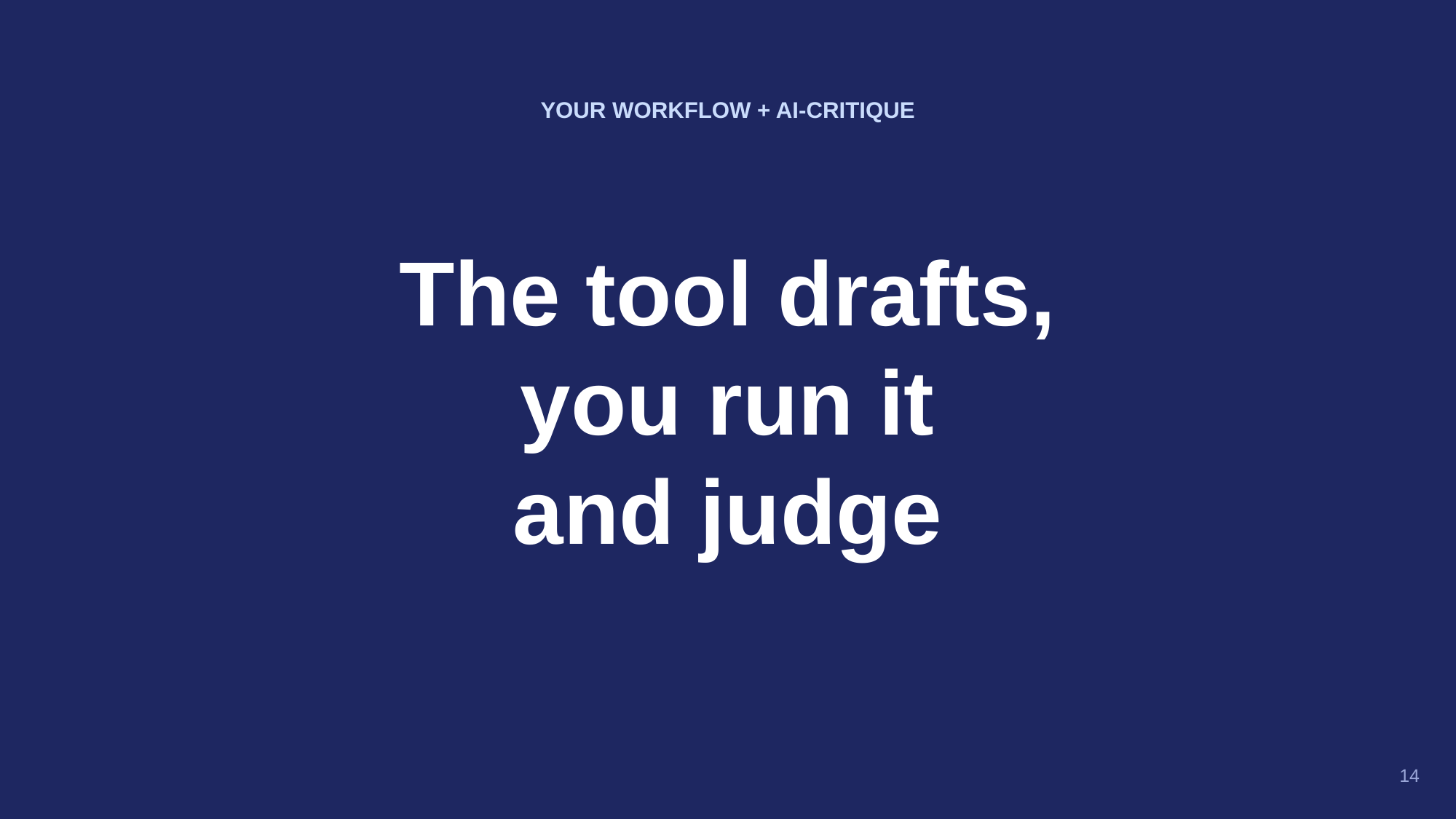

YOUR WORKFLOW + AI-CRITIQUE
The tool drafts,
you run it
and judge
14